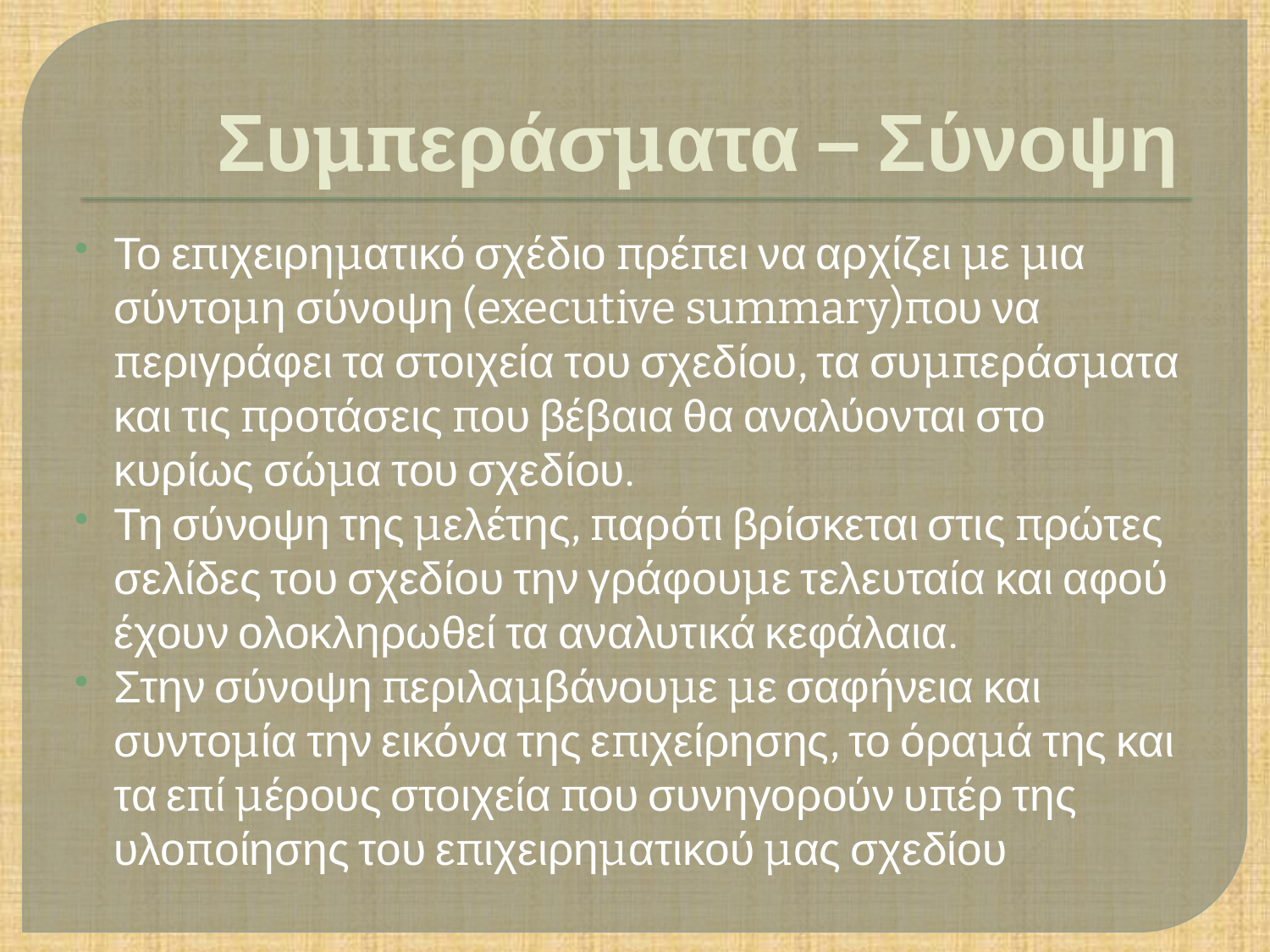

# Συμπεράσματα – Σύνοψη
Το επιχειρηματικό σχέδιο πρέπει να αρχίζει με μια σύντομη σύνοψη (executive summary)που να περιγράφει τα στοιχεία του σχεδίου, τα συμπεράσματα και τις προτάσεις που βέβαια θα αναλύονται στο κυρίως σώμα του σχεδίου.
Τη σύνοψη της μελέτης, παρότι βρίσκεται στις πρώτες σελίδες του σχεδίου την γράφουμε τελευταία και αφού έχουν ολοκληρωθεί τα αναλυτικά κεφάλαια.
Στην σύνοψη περιλαμβάνουμε με σαφήνεια και συντομία την εικόνα της επιχείρησης, το όραμά της και τα επί μέρους στοιχεία που συνηγορούν υπέρ της υλοποίησης του επιχειρηματικού μας σχεδίου